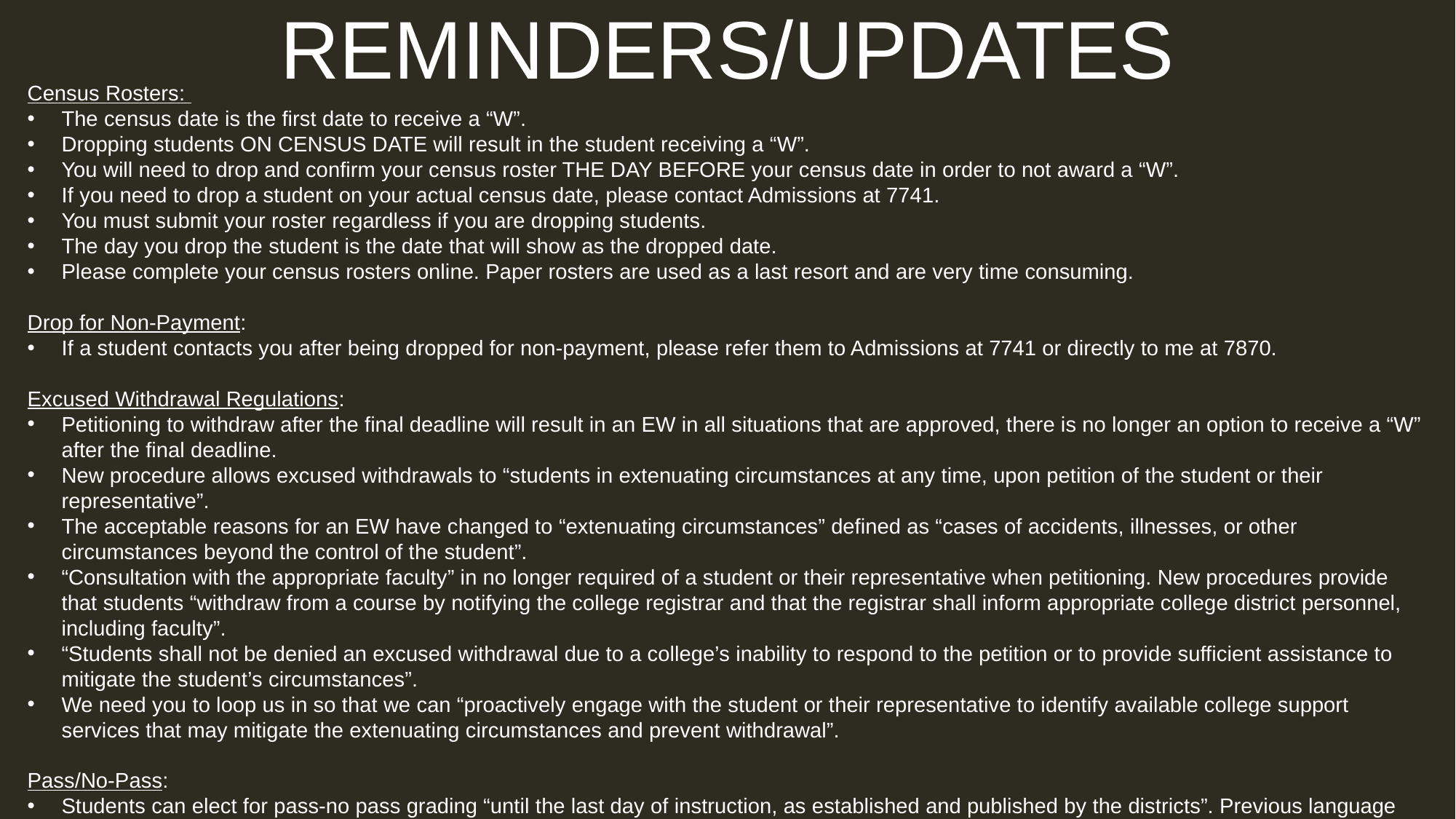

REMINDERS/UPDATES
Census Rosters:
The census date is the first date to receive a “W”.
Dropping students ON CENSUS DATE will result in the student receiving a “W”.
You will need to drop and confirm your census roster THE DAY BEFORE your census date in order to not award a “W”.
If you need to drop a student on your actual census date, please contact Admissions at 7741.
You must submit your roster regardless if you are dropping students.
The day you drop the student is the date that will show as the dropped date.
Please complete your census rosters online. Paper rosters are used as a last resort and are very time consuming.

Drop for Non-Payment:
If a student contacts you after being dropped for non-payment, please refer them to Admissions at 7741 or directly to me at 7870.

Excused Withdrawal Regulations:
Petitioning to withdraw after the final deadline will result in an EW in all situations that are approved, there is no longer an option to receive a “W” after the final deadline.
New procedure allows excused withdrawals to “students in extenuating circumstances at any time, upon petition of the student or their representative”.
The acceptable reasons for an EW have changed to “extenuating circumstances” defined as “cases of accidents, illnesses, or other circumstances beyond the control of the student”.
“Consultation with the appropriate faculty” in no longer required of a student or their representative when petitioning. New procedures provide that students “withdraw from a course by notifying the college registrar and that the registrar shall inform appropriate college district personnel, including faculty”.
“Students shall not be denied an excused withdrawal due to a college’s inability to respond to the petition or to provide sufficient assistance to mitigate the student’s circumstances”.
We need you to loop us in so that we can “proactively engage with the student or their representative to identify available college support services that may mitigate the extenuating circumstances and prevent withdrawal”.

Pass/No-Pass:
Students can elect for pass-no pass grading “until the last day of instruction, as established and published by the districts”. Previous language stipulated “on registration, or no later than the end of the first 30 percent of the term”.